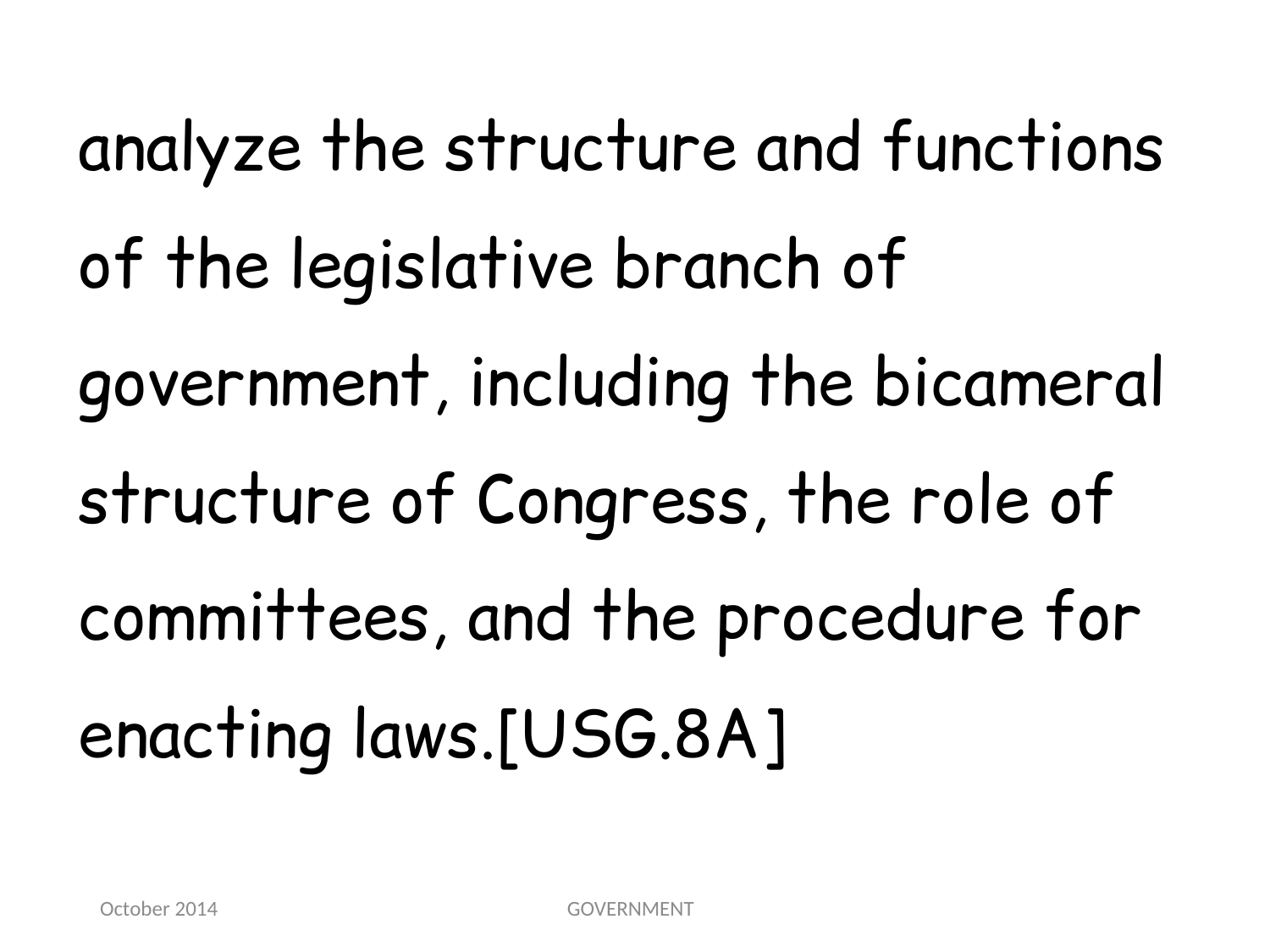

analyze the structure and functions of the legislative branch of government, including the bicameral structure of Congress, the role of committees, and the procedure for enacting laws.[USG.8A]
October 2014
GOVERNMENT